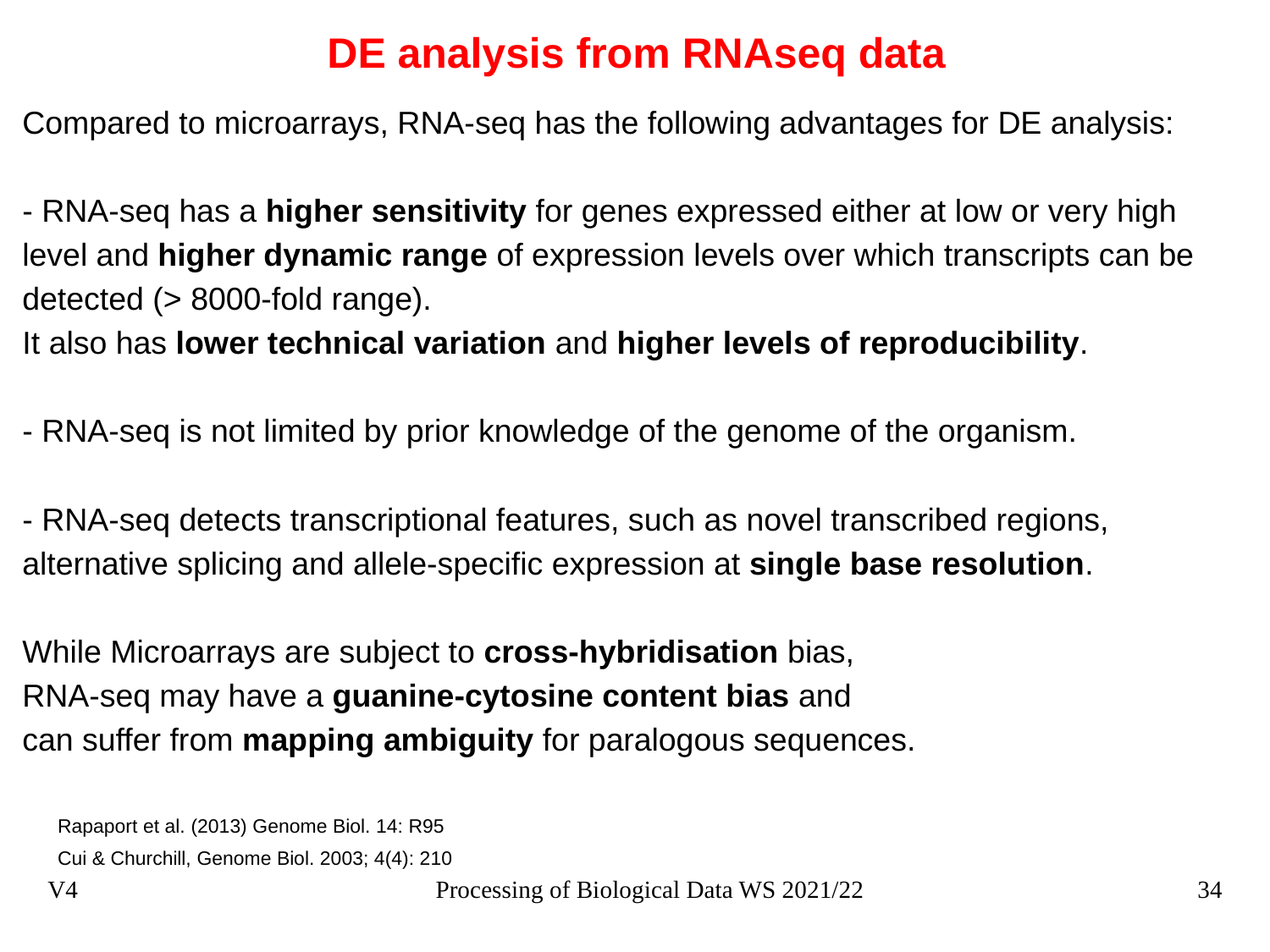

# DE analysis from RNAseq data
Compared to microarrays, RNA-seq has the following advantages for DE analysis:

- RNA-seq has a higher sensitivity for genes expressed either at low or very high level and higher dynamic range of expression levels over which transcripts can be detected (> 8000-fold range).
It also has lower technical variation and higher levels of reproducibility.
- RNA-seq is not limited by prior knowledge of the genome of the organism.
- RNA-seq detects transcriptional features, such as novel transcribed regions, alternative splicing and allele-specific expression at single base resolution.
While Microarrays are subject to cross-hybridisation bias,
RNA-seq may have a guanine-cytosine content bias and
can suffer from mapping ambiguity for paralogous sequences.
Rapaport et al. (2013) Genome Biol. 14: R95
Cui & Churchill, Genome Biol. 2003; 4(4): 210
V4
Processing of Biological Data WS 2021/22
34